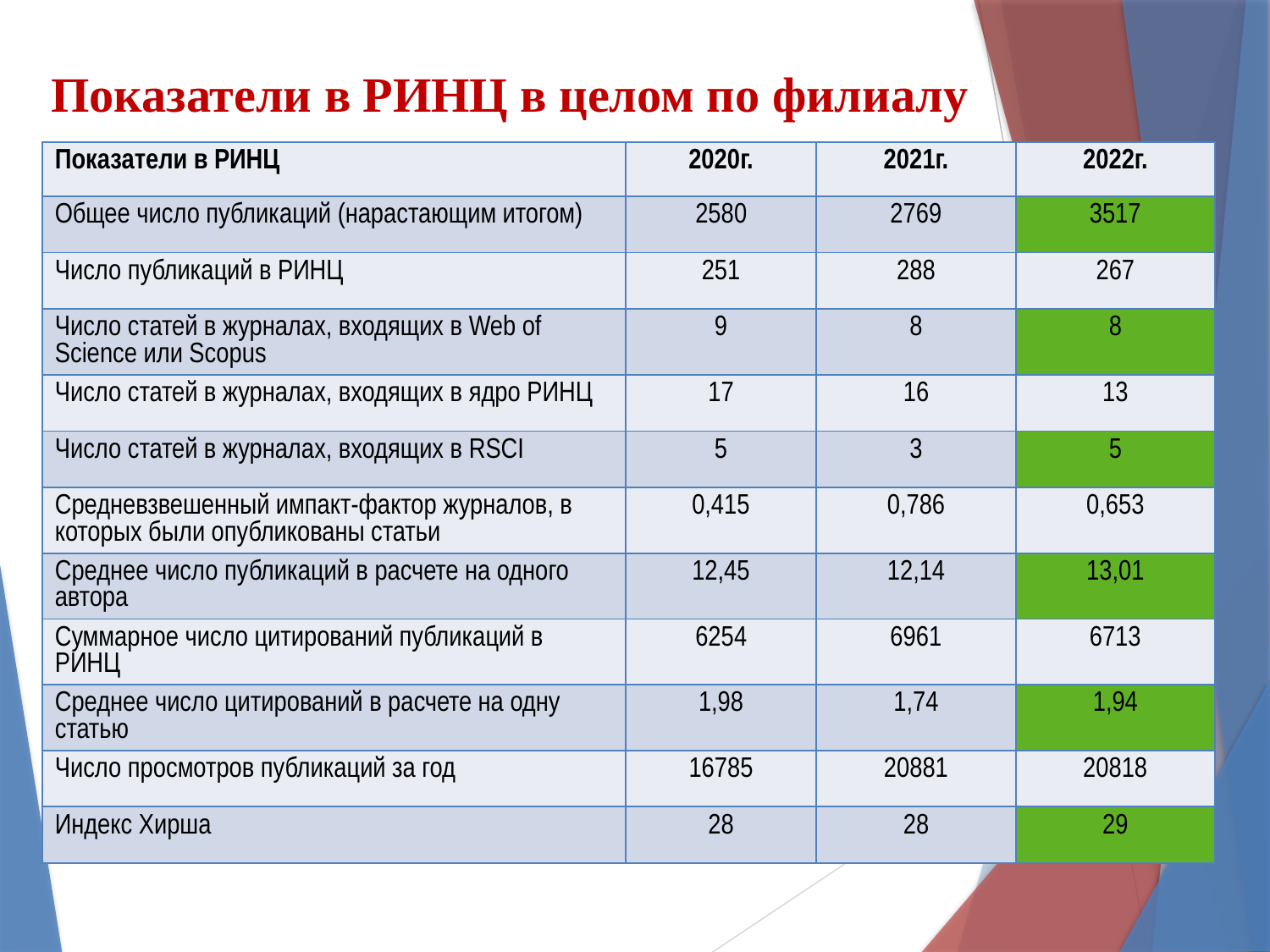

# Показатели в РИНЦ в целом по филиалу
| Показатели в РИНЦ | 2020г. | 2021г. | 2022г. |
| --- | --- | --- | --- |
| Общее число публикаций (нарастающим итогом) | 2580 | 2769 | 3517 |
| Число публикаций в РИНЦ | 251 | 288 | 267 |
| Число статей в журналах, входящих в Web of Science или Scopus | 9 | 8 | 8 |
| Число статей в журналах, входящих в ядро РИНЦ | 17 | 16 | 13 |
| Число статей в журналах, входящих в RSCI | 5 | 3 | 5 |
| Средневзвешенный импакт-фактор журналов, в которых были опубликованы статьи | 0,415 | 0,786 | 0,653 |
| Среднее число публикаций в расчете на одного автора | 12,45 | 12,14 | 13,01 |
| Суммарное число цитирований публикаций в РИНЦ | 6254 | 6961 | 6713 |
| Среднее число цитирований в расчете на одну статью | 1,98 | 1,74 | 1,94 |
| Число просмотров публикаций за год | 16785 | 20881 | 20818 |
| Индекс Хирша | 28 | 28 | 29 |